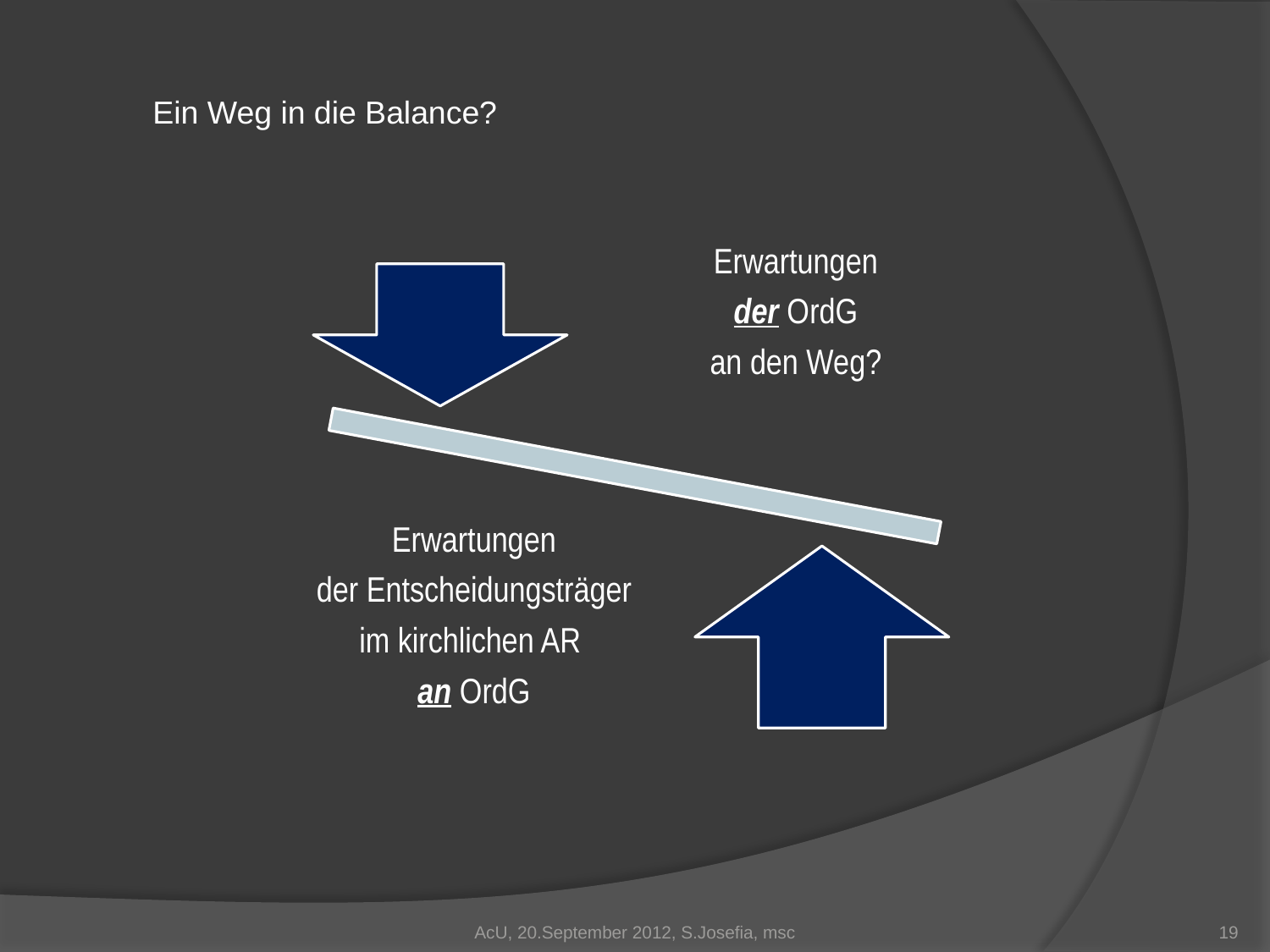

Ein Weg in die Balance?
Erwartungen
der OrdG
an den Weg?
Erwartungen
der Entscheidungsträger
im kirchlichen AR
an OrdG

AcU, 20.September 2012, S.Josefia, msc
19